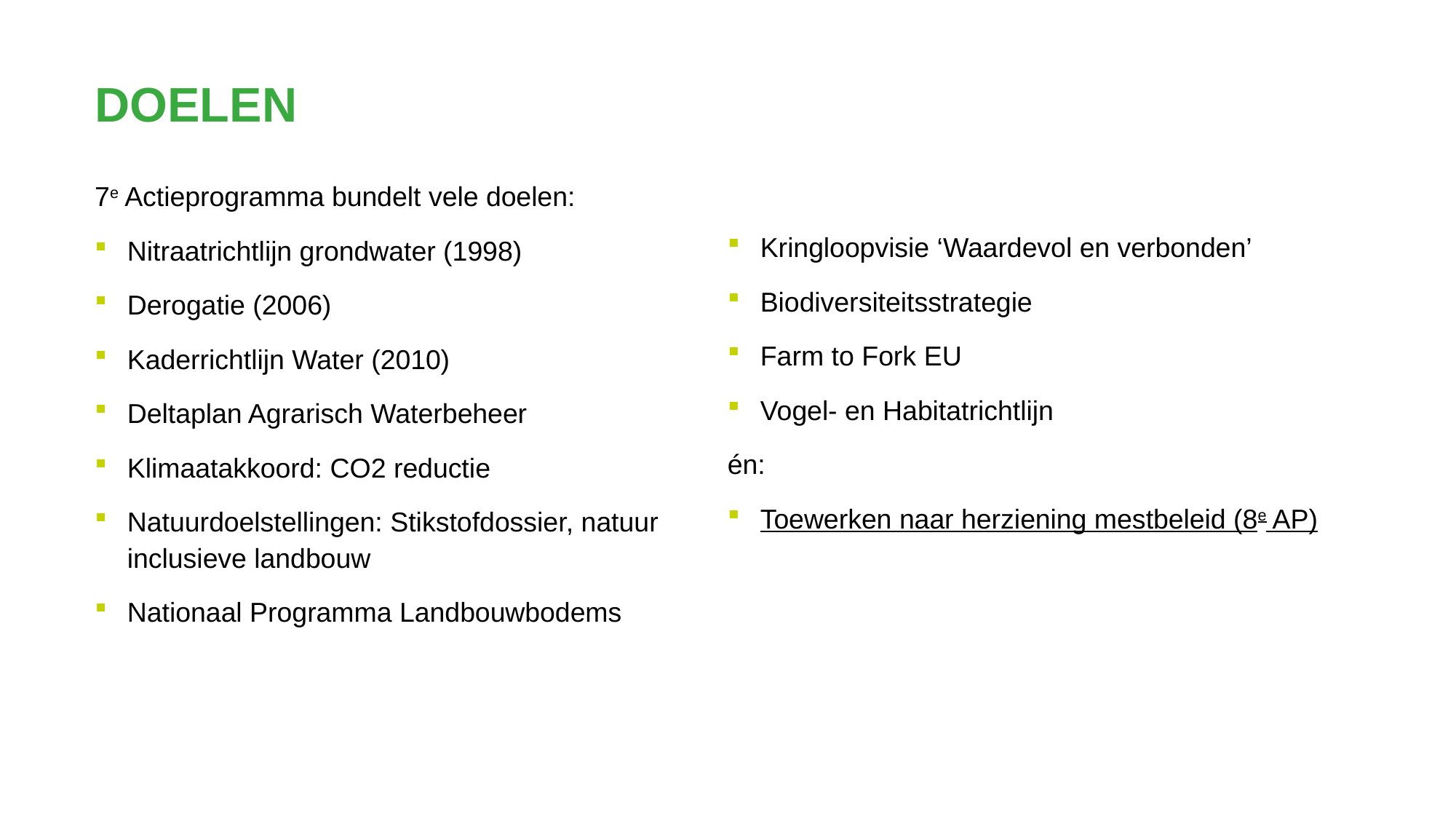

# doelen

Kringloopvisie ‘Waardevol en verbonden’
Biodiversiteitsstrategie
Farm to Fork EU
Vogel- en Habitatrichtlijn
én:
Toewerken naar herziening mestbeleid (8e AP)

7e Actieprogramma bundelt vele doelen:
Nitraatrichtlijn grondwater (1998)
Derogatie (2006)
Kaderrichtlijn Water (2010)
Deltaplan Agrarisch Waterbeheer
Klimaatakkoord: CO2 reductie
Natuurdoelstellingen: Stikstofdossier, natuur inclusieve landbouw
Nationaal Programma Landbouwbodems

14
<Plaats hier je voettekst>
28-4-2022